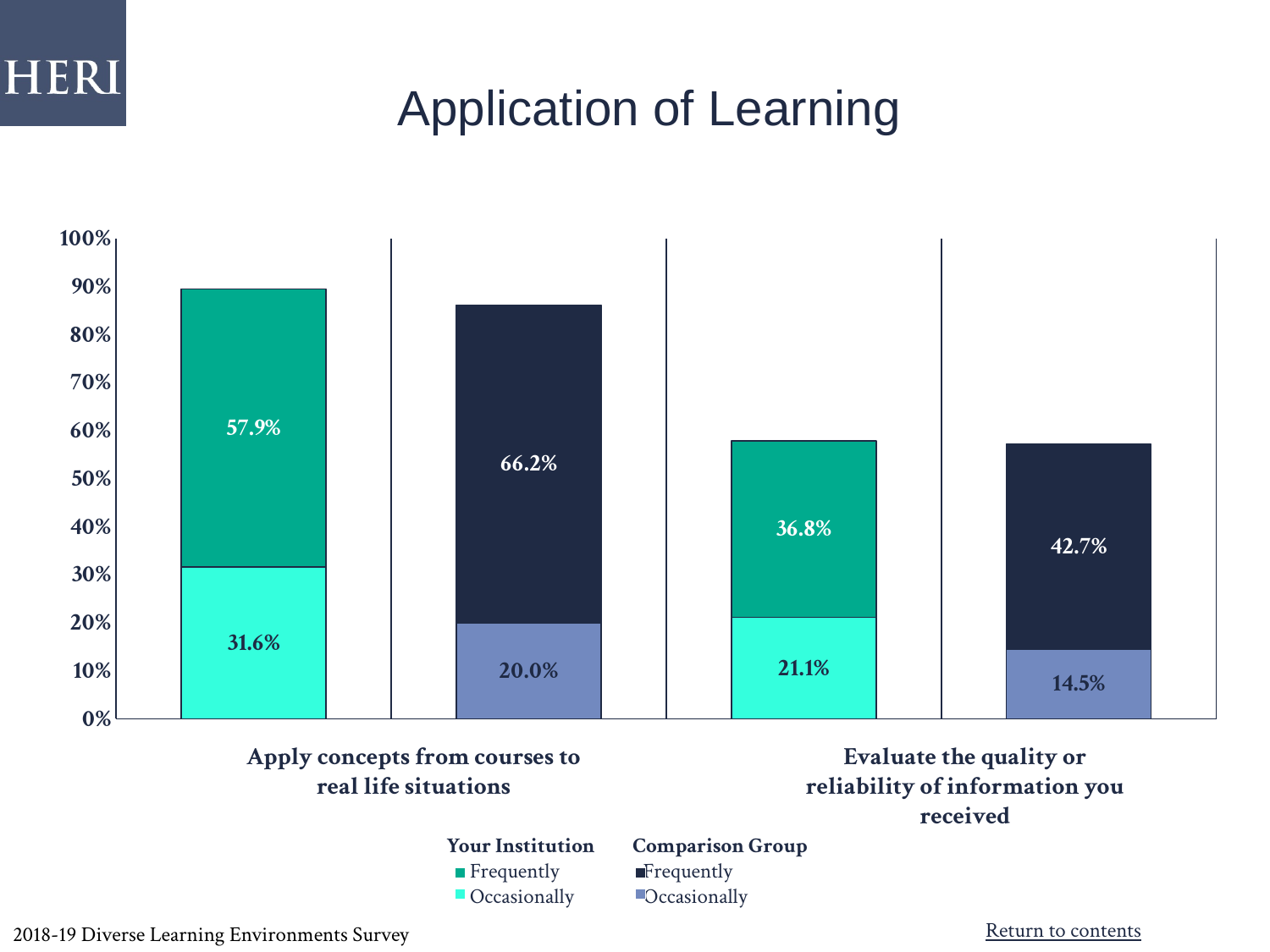

Application of Learning

### Chart

| Category | Occasionally | Frequently |
|---|---|---|
| Financial Aid Advising | 0.316 | 0.579 |
|  | 0.2 | 0.662 |
| Evaluate the quality or reliability of information you received | 0.211 | 0.368 |
Apply concepts from courses to real life situations
Evaluate the quality or reliability of information you received
Your Institution         Comparison Group
     Frequently                  Frequently
     Occasionally               Occasionally

27
2018-19 Diverse Learning Environments Survey

27